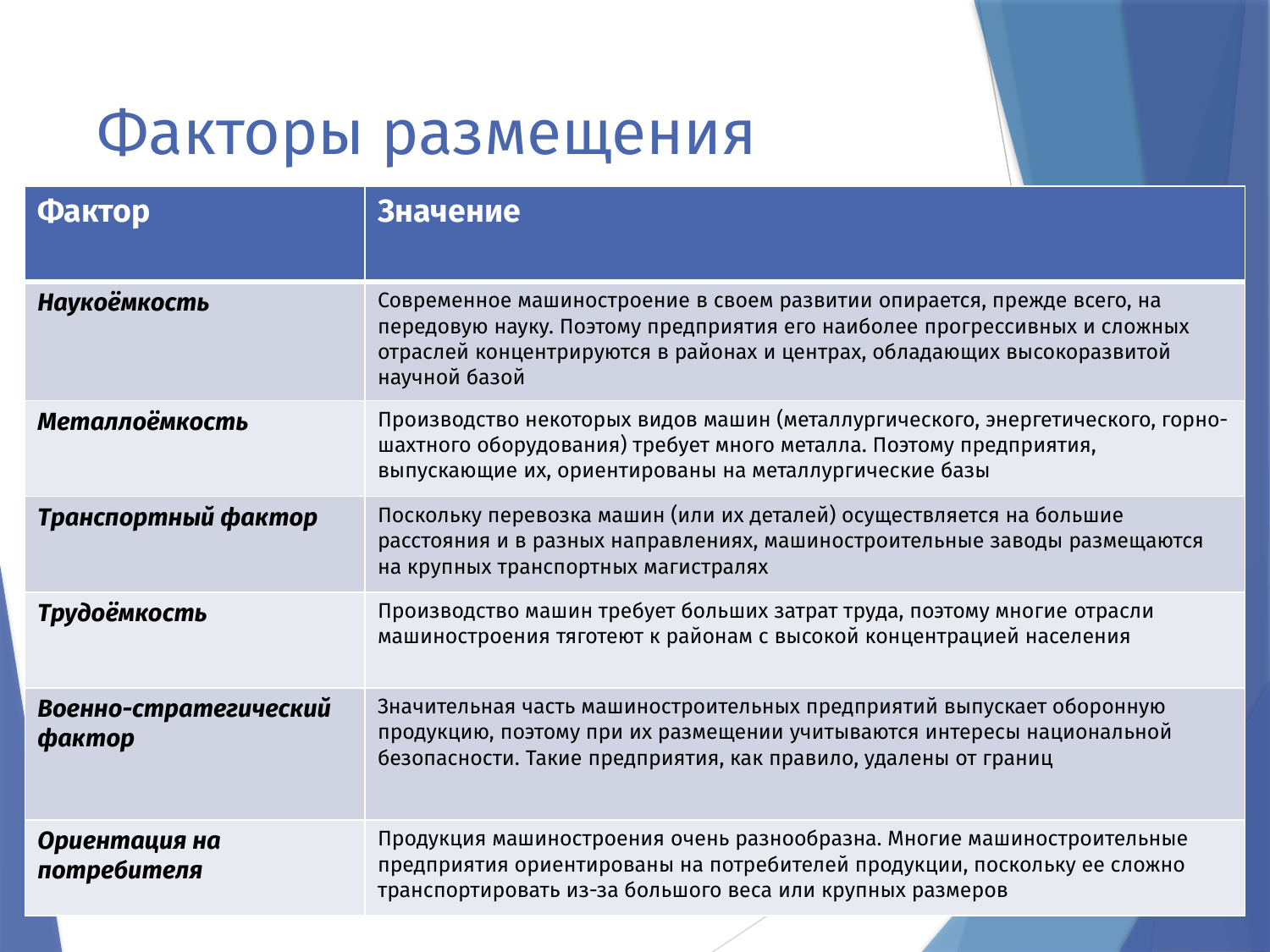

# Факторы размещения
| Фактор | Значение |
| --- | --- |
| Наукоёмкость | Современное машиностроение в своем развитии опирается, прежде всего, на передовую науку. Поэтому предприятия его наиболее прогрессивных и сложных отраслей концентрируются в районах и центрах, обладающих высокоразвитой научной базой |
| Металлоёмкость | Производство некоторых видов машин (металлургического, энергетического, горно-шахтного оборудования) требует много металла. Поэтому предприятия, выпускающие их, ориентированы на металлургические базы |
| Транспортный фактор | Поскольку перевозка машин (или их деталей) осуществляется на большие расстояния и в разных направлениях, машиностроительные заводы размещаются на крупных транспортных магистралях |
| Трудоёмкость | Производство машин требует больших затрат труда, поэтому многие отрасли машиностроения тяготеют к районам с высокой концентрацией населения |
| Военно-стратегический фактор | Значительная часть машиностроительных предприятий выпускает оборонную продукцию, поэтому при их размещении учитываются интересы национальной безопасности. Такие предприятия, как правило, удалены от границ |
| Ориентация на потребителя | Продукция машиностроения очень разнообразна. Многие машиностроительные предприятия ориентированы на потребителей продукции, поскольку ее сложно транспортировать из-за большого веса или крупных размеров |